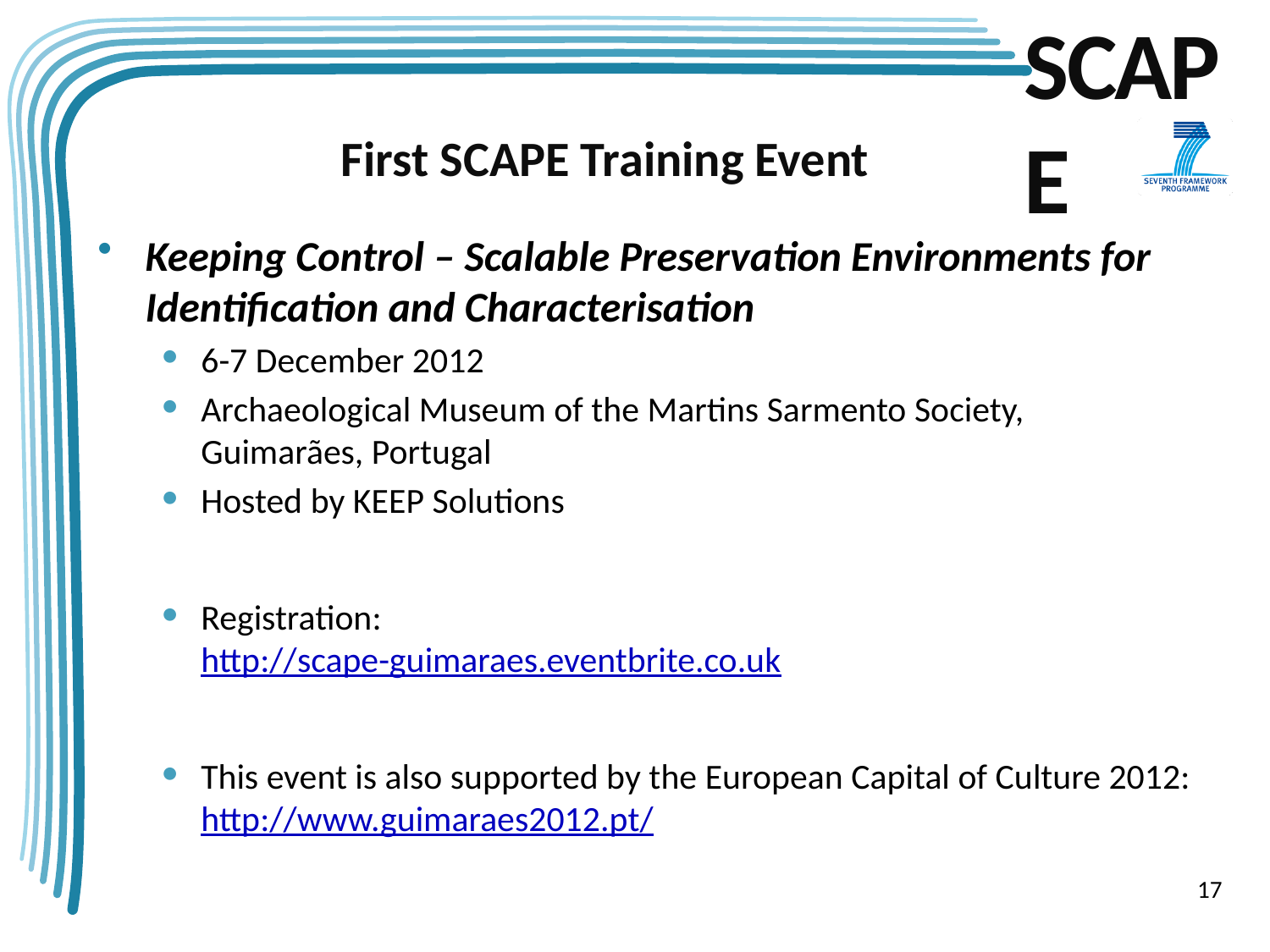

# First SCAPE Training Event
Keeping Control – Scalable Preservation Environments for Identification and Characterisation
6-7 December 2012
Archaeological Museum of the Martins Sarmento Society,
Guimarães, Portugal
Hosted by KEEP Solutions

Registration:
http://scape-guimaraes.eventbrite.co.uk

This event is also supported by the European Capital of Culture 2012: http://www.guimaraes2012.pt/

17